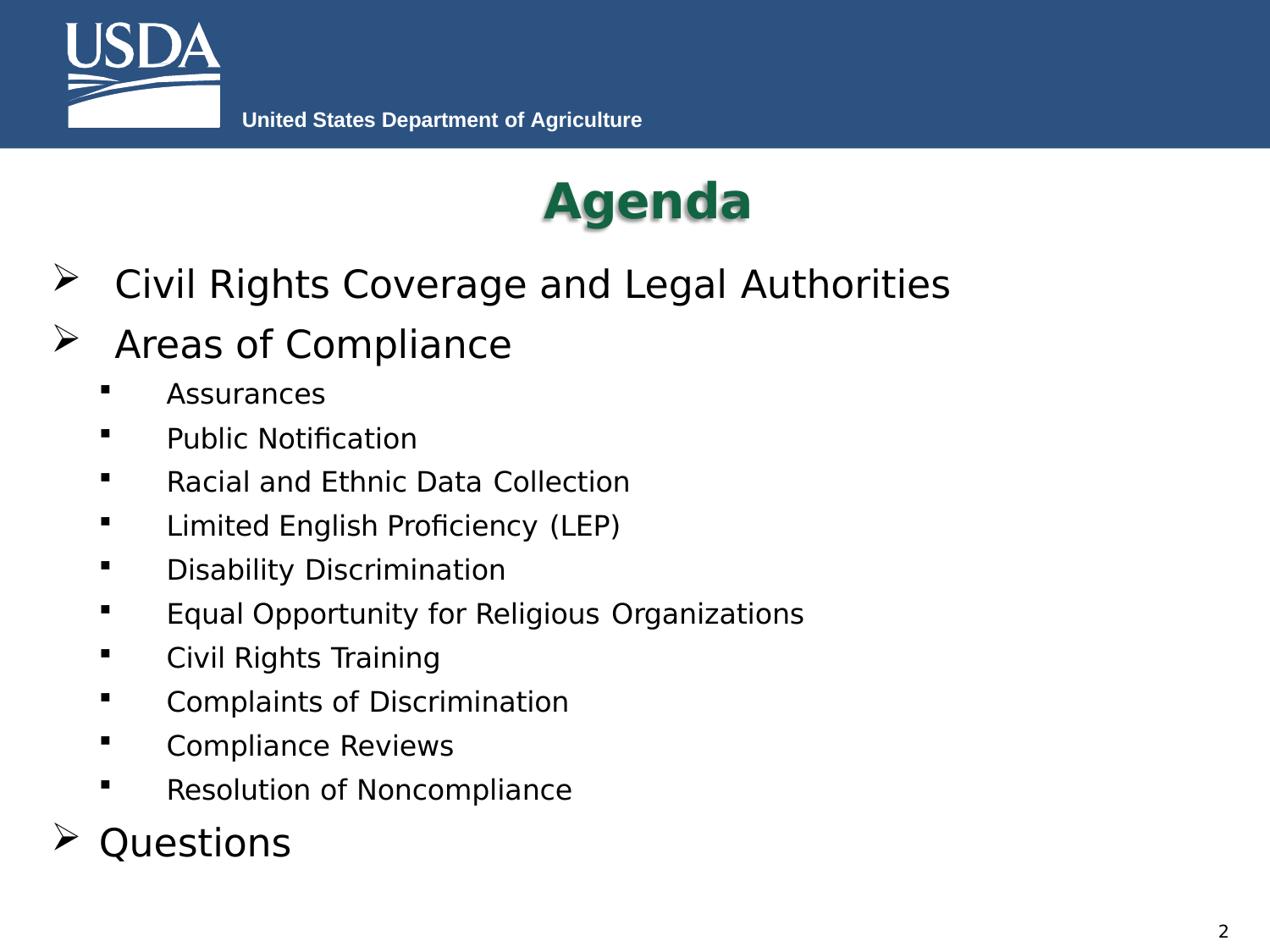

United States Department of Agriculture

# Agenda
Civil Rights Coverage and Legal Authorities
Areas of Compliance
Assurances
Public Notification
Racial and Ethnic Data Collection
Limited English Proficiency (LEP)
Disability Discrimination
Equal Opportunity for Religious Organizations
Civil Rights Training
Complaints of Discrimination
Compliance Reviews
Resolution of Noncompliance
Questions
2